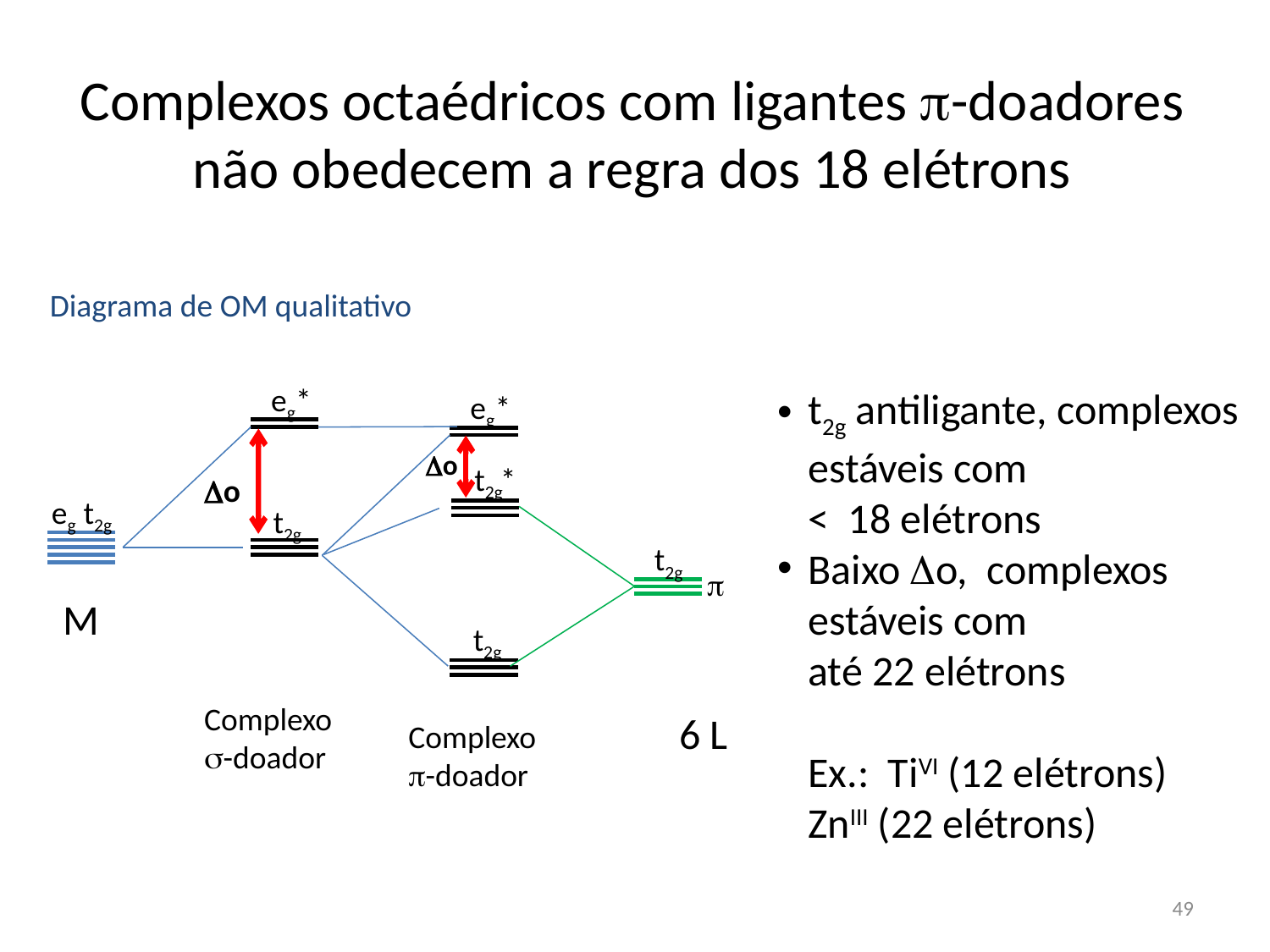

Complexos octaédricos com ligantes π-doadores não obedecem a regra dos 18 elétrons
Diagrama de OM qualitativo
eg*
eg*
Δo
t2g
*
Δo
eg t2g
t2g
t2g
π
M
t2g
Complexo
σ-doador
6 L
Complexo
π-doador

t2g antiligante, complexos estáveis com
<  18 elétrons
Baixo Δo,  complexos estáveis com
até 22 elétrons

Ex.:  TiVI (12 elétrons)
ZnIII (22 elétrons)

49